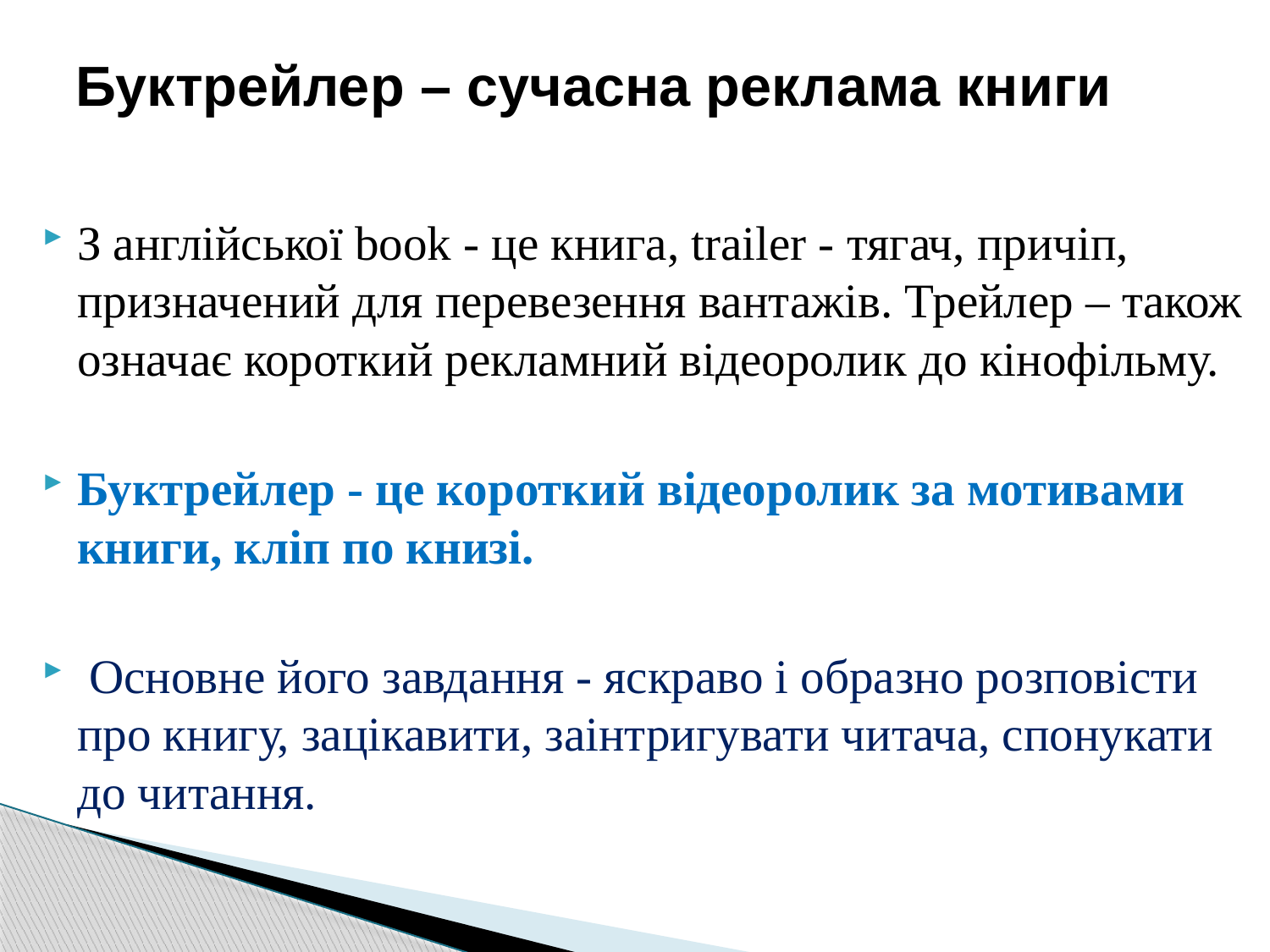

# Буктрейлер – сучасна реклама книги
З англійської book - це книга, trailer - тягач, причіп, призначений для перевезення вантажів. Трейлер – також означає короткий рекламний відеоролик до кінофільму.

Буктрейлер - це короткий відеоролик за мотивами книги, кліп по книзі.

 Основне його завдання - яскраво і образно розповісти про книгу, зацікавити, заінтригувати читача, спонукати до читання.